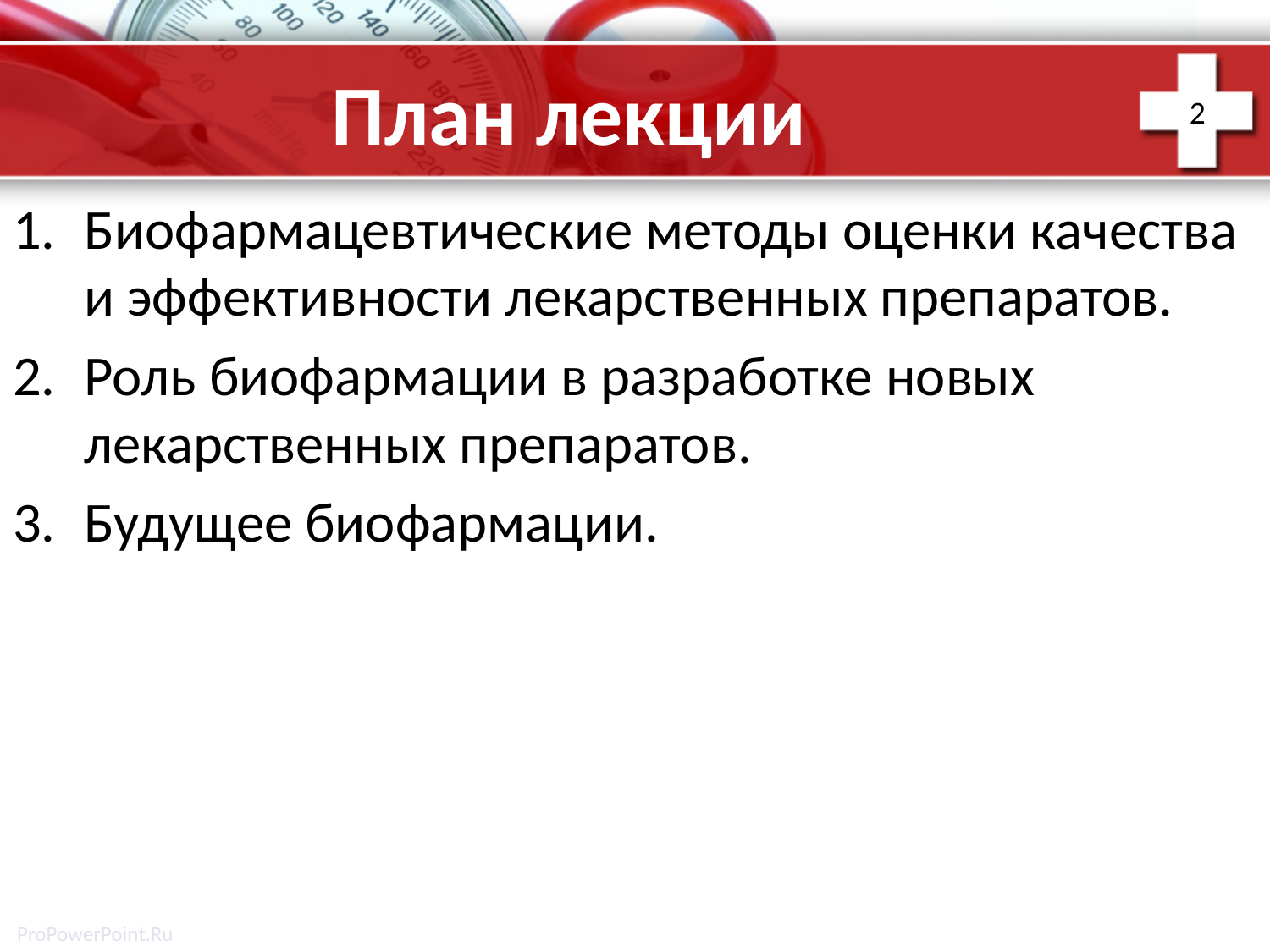

2
# План лекции
Биофармацевтические методы оценки качества и эффективности лекарственных препаратов.
Роль биофармации в разработке новых лекарственных препаратов.
Будущее биофармации.